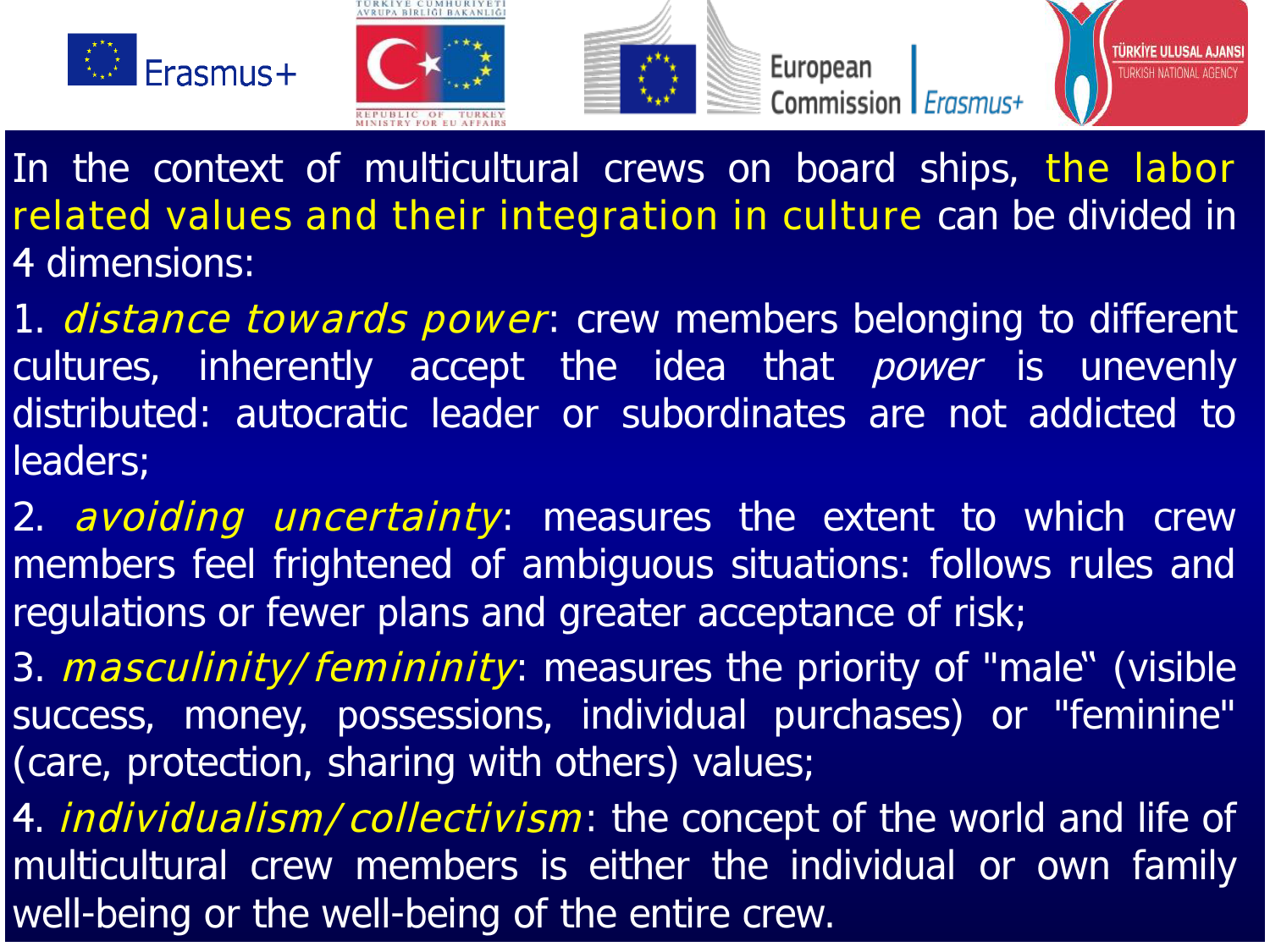

In the context of multicultural crews on board ships, the labor related values and their integration in culture can be divided in 4 dimensions:
1. distance towards power: crew members belonging to different cultures, inherently accept the idea that power is unevenly distributed: autocratic leader or subordinates are not addicted to leaders;
2. avoiding uncertainty: measures the extent to which crew members feel frightened of ambiguous situations: follows rules and regulations or fewer plans and greater acceptance of risk;
3. masculinity/femininity: measures the priority of "male“ (visible success, money, possessions, individual purchases) or "feminine" (care, protection, sharing with others) values;
4. individualism/collectivism: the concept of the world and life of multicultural crew members is either the individual or own family well-being or the well-being of the entire crew.